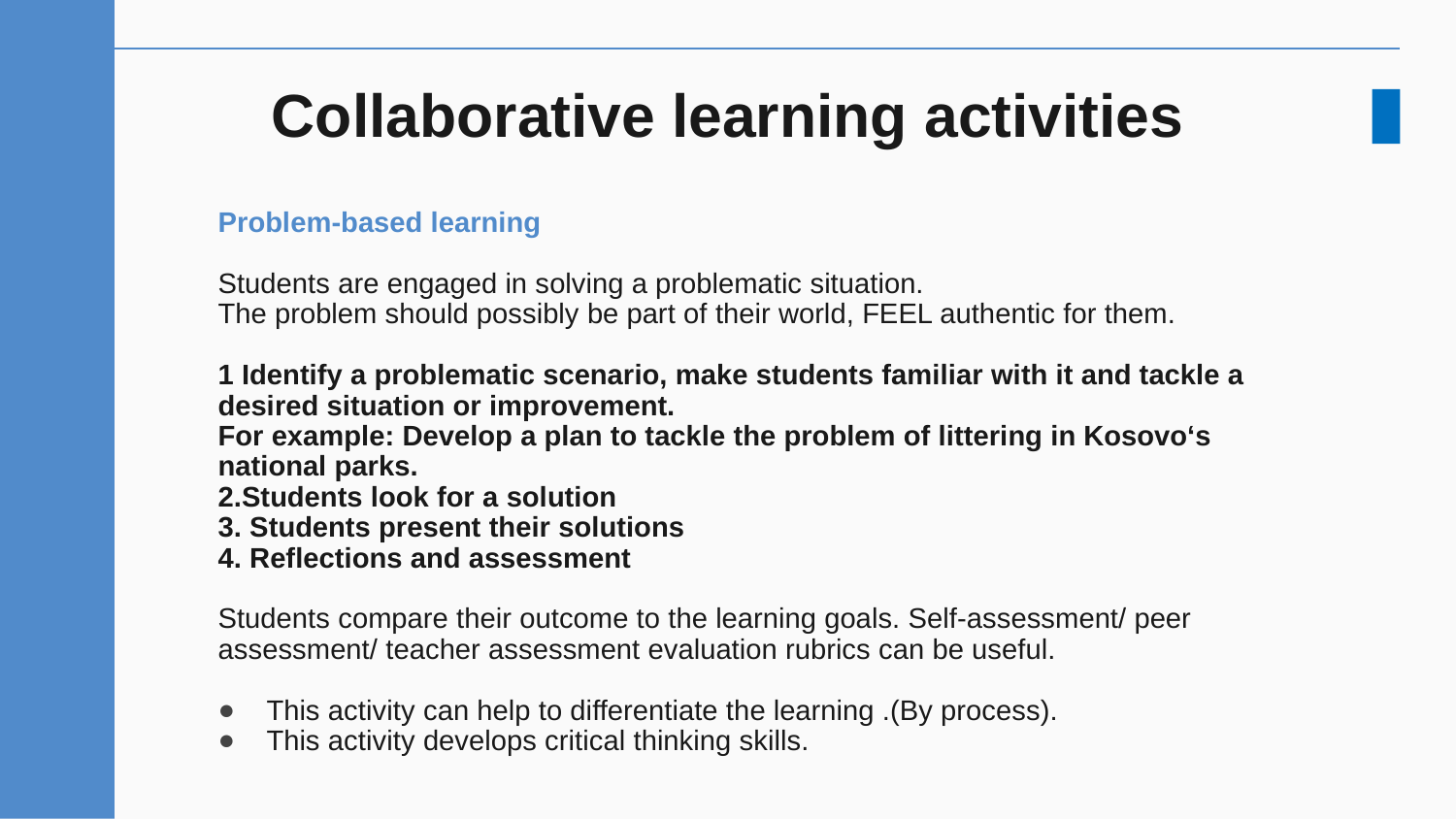

# Collaborative learning activities
Problem-based learning

Students are engaged in solving a problematic situation.
The problem should possibly be part of their world, FEEL authentic for them.

1 Identify a problematic scenario, make students familiar with it and tackle a desired situation or improvement.
For example: Develop a plan to tackle the problem of littering in Kosovo‘s national parks.
2.Students look for a solution
3. Students present their solutions
4. Reflections and assessment

Students compare their outcome to the learning goals. Self-assessment/ peer assessment/ teacher assessment evaluation rubrics can be useful.

This activity can help to differentiate the learning .(By process).
This activity develops critical thinking skills.